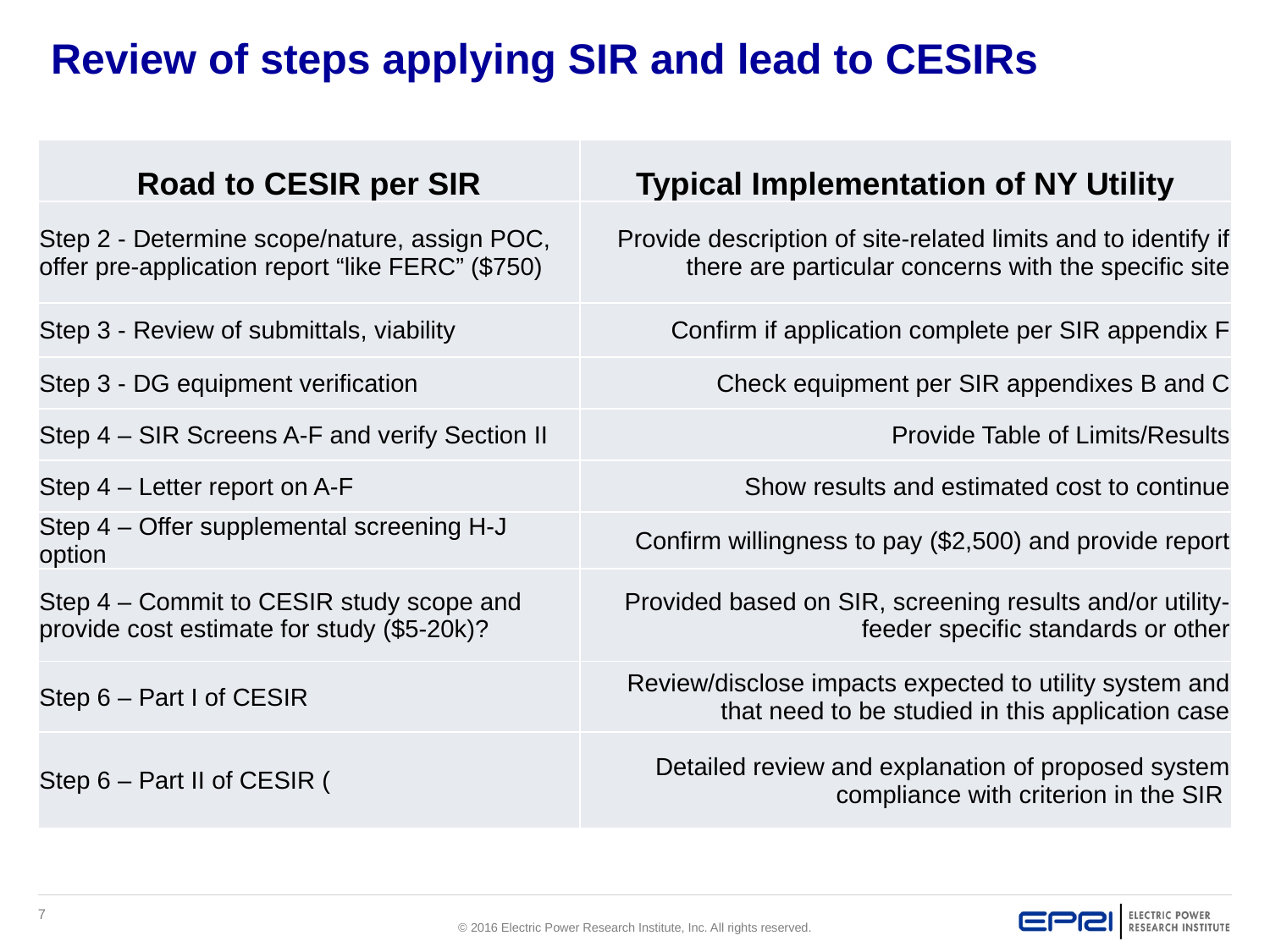

# Review of steps applying SIR and lead to CESIRs
| Road to CESIR per SIR | Typical Implementation of NY Utility |
| --- | --- |
| Step 2 - Determine scope/nature, assign POC, offer pre-application report “like FERC” ($750) | Provide description of site-related limits and to identify if there are particular concerns with the specific site |
| Step 3 - Review of submittals, viability | Confirm if application complete per SIR appendix F |
| Step 3 - DG equipment verification | Check equipment per SIR appendixes B and C |
| Step 4 – SIR Screens A-F and verify Section II | Provide Table of Limits/Results |
| Step 4 – Letter report on A-F | Show results and estimated cost to continue |
| Step 4 – Offer supplemental screening H-J option | Confirm willingness to pay ($2,500) and provide report |
| Step 4 – Commit to CESIR study scope and provide cost estimate for study ($5-20k)? | Provided based on SIR, screening results and/or utility- feeder specific standards or other |
| Step 6 – Part I of CESIR | Review/disclose impacts expected to utility system and that need to be studied in this application case |
| Step 6 – Part II of CESIR ( | Detailed review and explanation of proposed system compliance with criterion in the SIR |